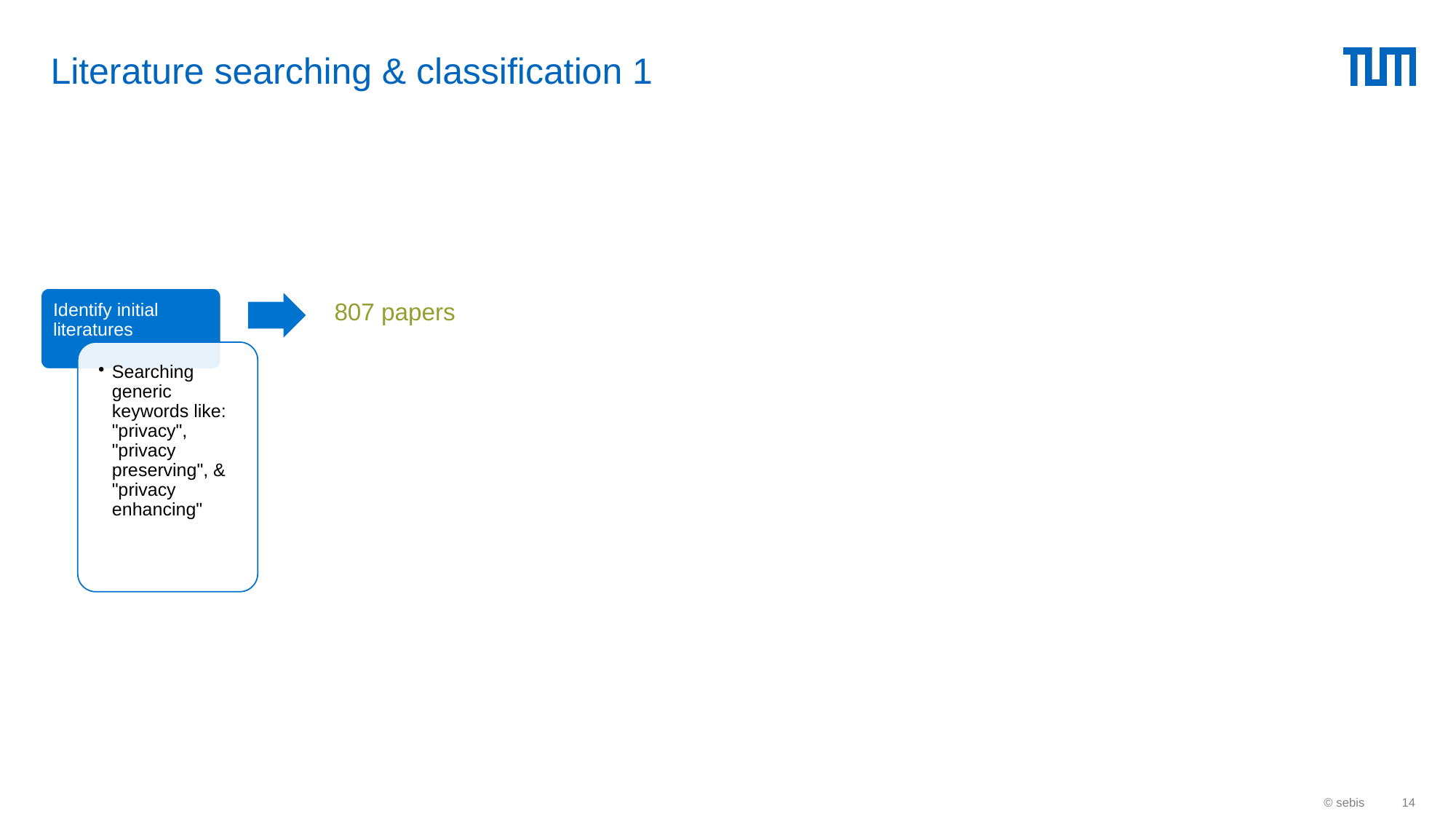

# Literature searching & classification 1
Identify initial literatures
Searching generic keywords like:  "privacy", "privacy preserving", & "privacy enhancing"

Extracting relevant Keywords
Using SketchEngine to identify search keywords (top 30)
Excluding keywords specific to a particular PET
(12 final search queries)

Conducting Secondary search
Exclusion criteria: papers older than 15 years old.
Removing duplicates
(3176 total papers)

Filtering
Initially manual filtering
Automatic filtering based on keyword matching

Final List of papers
466 papers after initial results
664 papers after manually adding new keywords

807 papers
© sebis
14